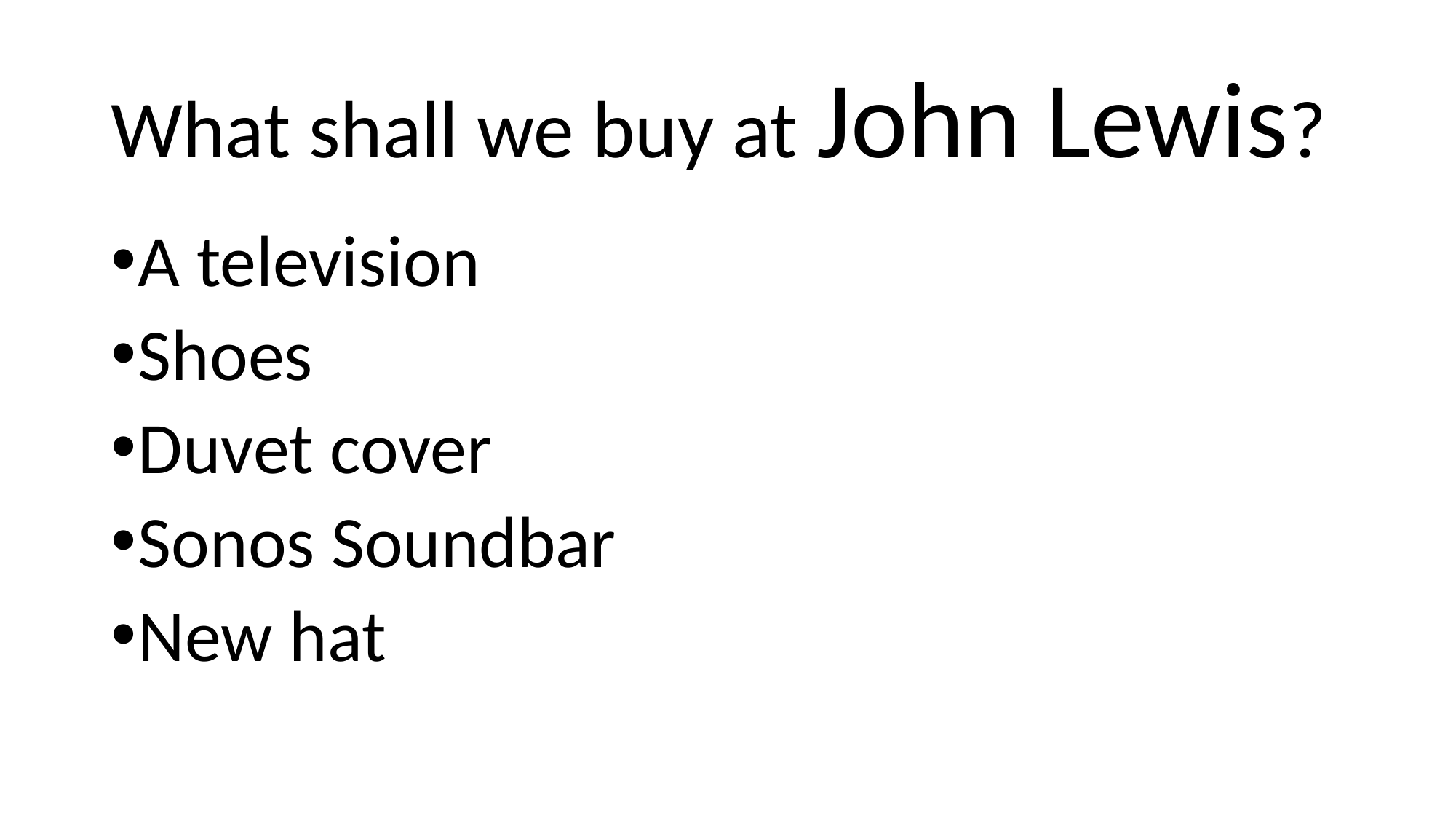

# What shall we buy at John Lewis?
A television
Shoes
Duvet cover
Sonos Soundbar
New hat